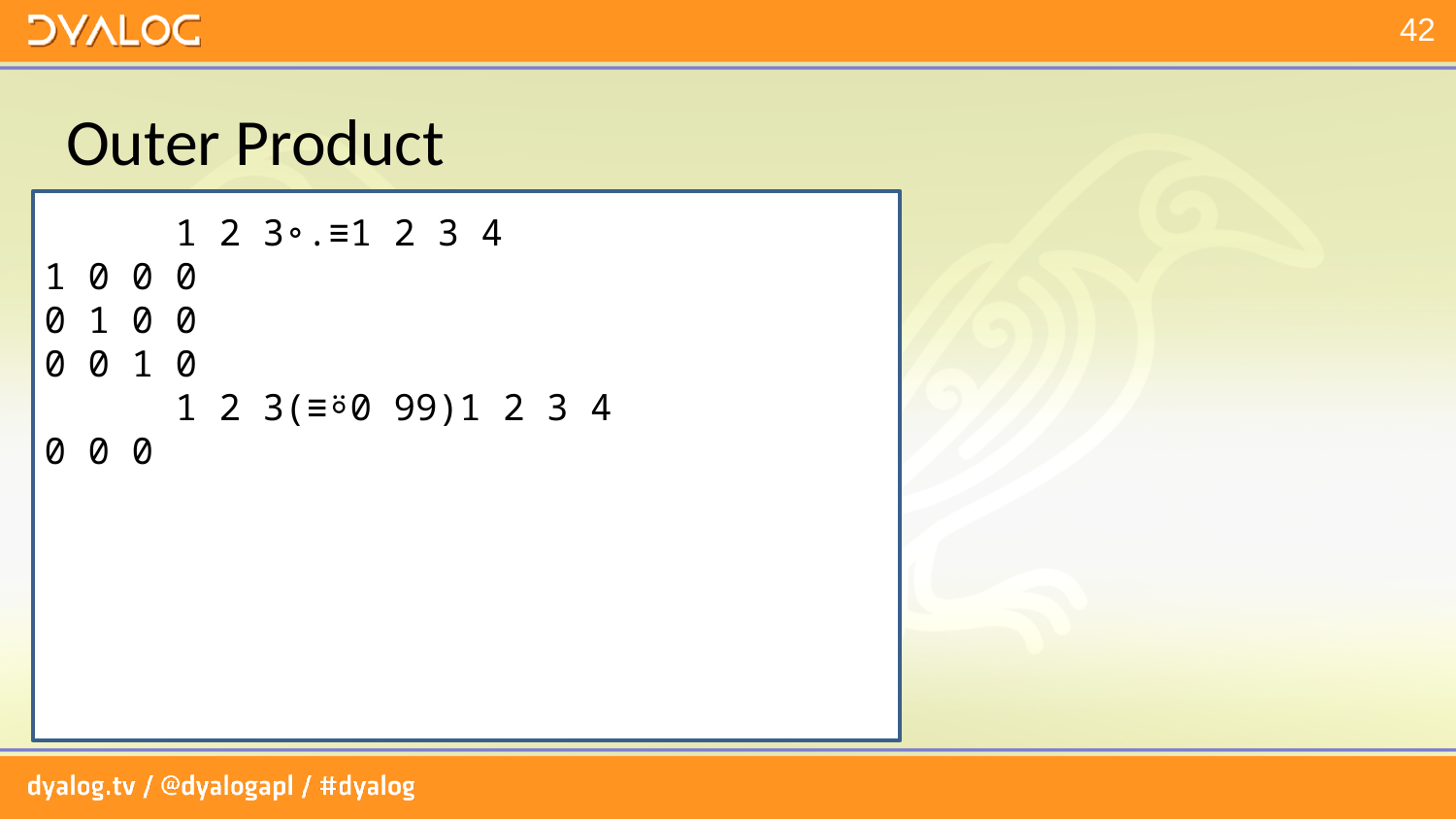

# Outer Product

      1 2 3∘.≡1 2 3 4
1 0 0 0
0 1 0 0
0 0 1 0
      1 2 3(≡⍤0 99)1 2 3 4
0 0 0